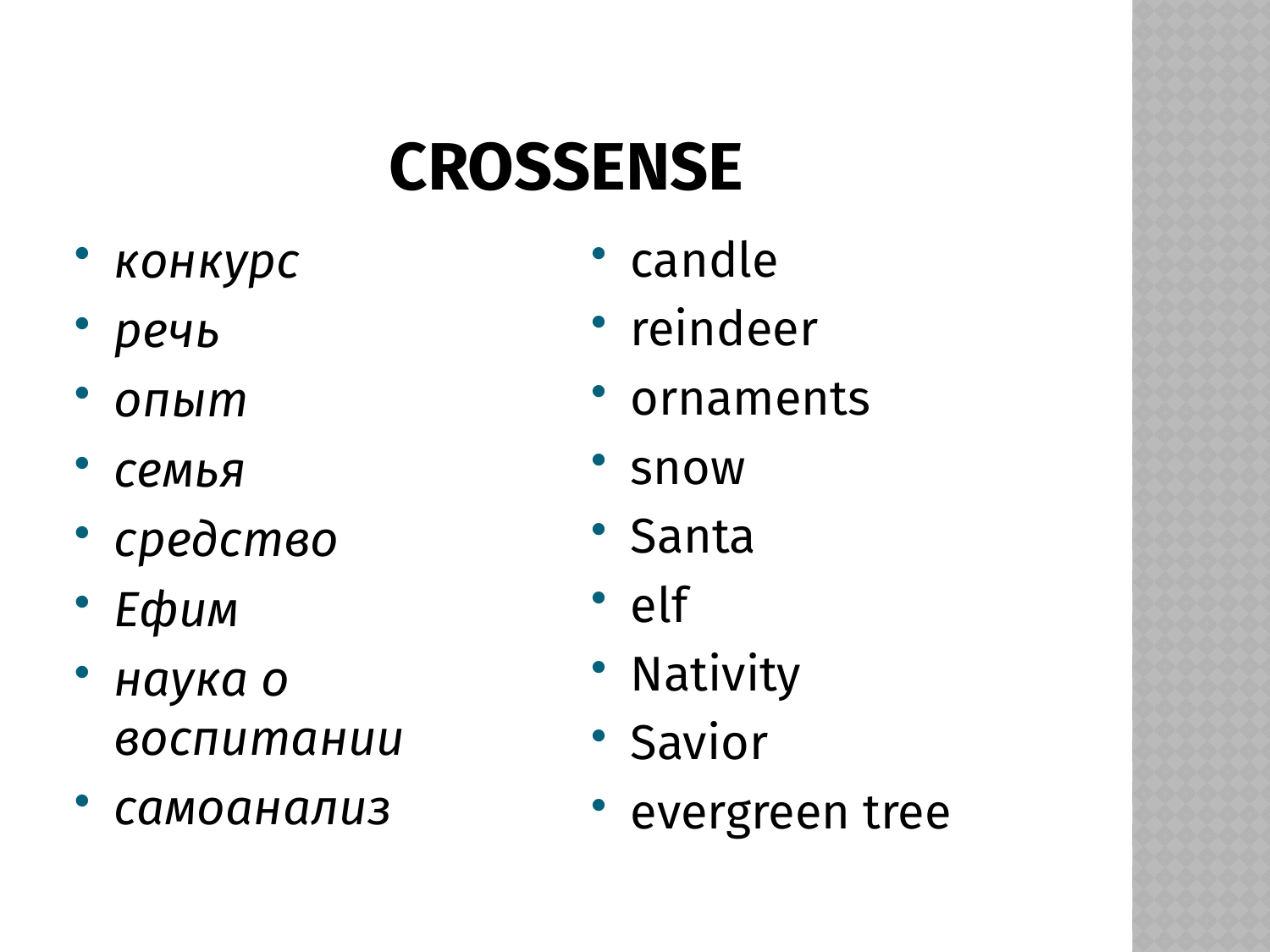

# crossense
конкурс
речь
опыт
семья
средство
Ефим
наука о воспитании
самоанализ

candle
reindeer
ornaments
snow
Santa
elf
Nativity
Savior
evergreen tree